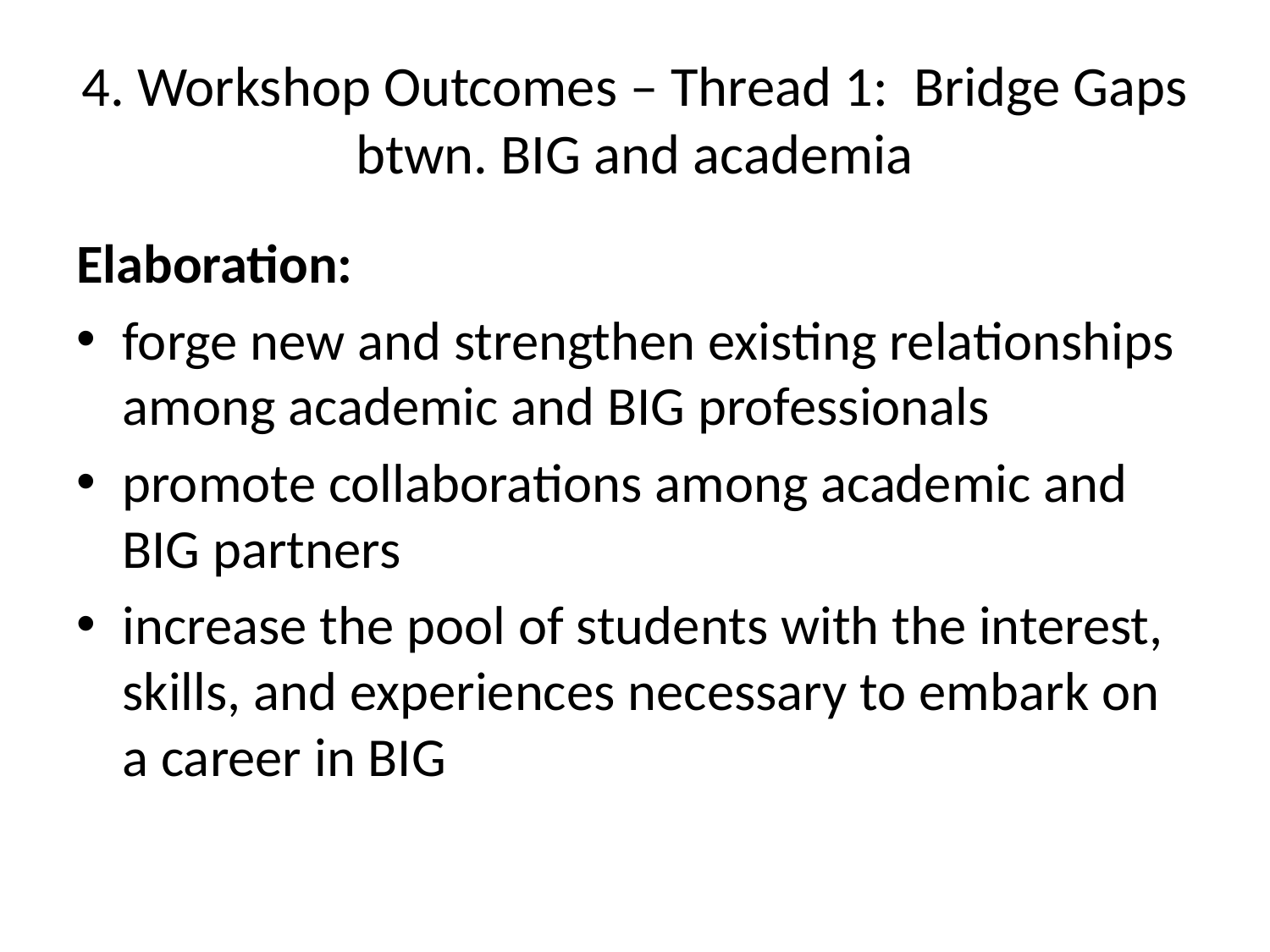

# 4. Workshop Outcomes – Thread 1:  Bridge Gaps btwn. BIG and academia
Elaboration:
forge new and strengthen existing relationships among academic and BIG professionals
promote collaborations among academic and BIG partners
increase the pool of students with the interest, skills, and experiences necessary to embark on a career in BIG